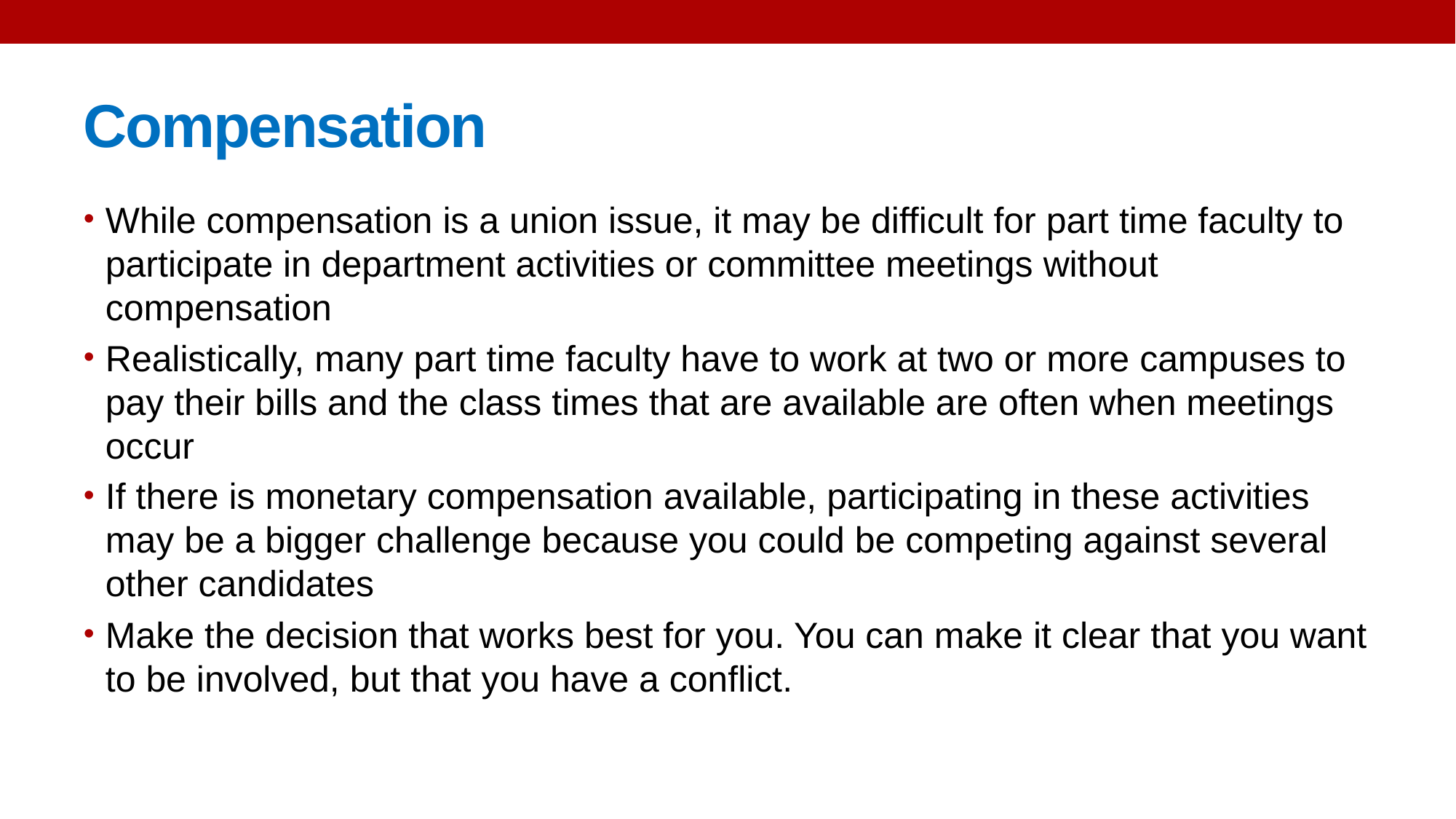

# Compensation
While compensation is a union issue, it may be difficult for part time faculty to participate in department activities or committee meetings without compensation
Realistically, many part time faculty have to work at two or more campuses to pay their bills and the class times that are available are often when meetings occur
If there is monetary compensation available, participating in these activities may be a bigger challenge because you could be competing against several other candidates
Make the decision that works best for you. You can make it clear that you want to be involved, but that you have a conflict.